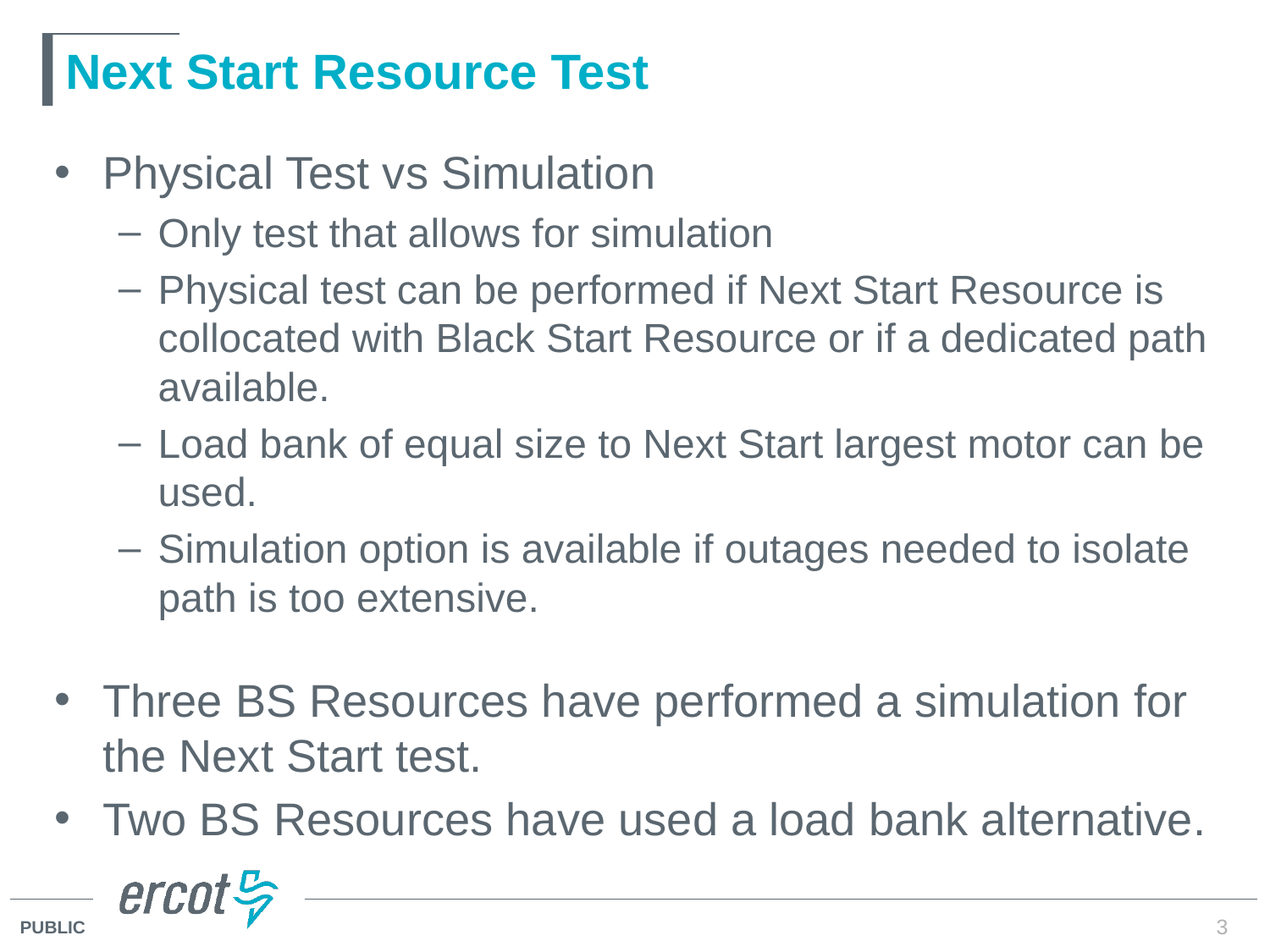

# Next Start Resource Test
Physical Test vs Simulation
Only test that allows for simulation
Physical test can be performed if Next Start Resource is collocated with Black Start Resource or if a dedicated path available.
Load bank of equal size to Next Start largest motor can be used.
Simulation option is available if outages needed to isolate path is too extensive.

Three BS Resources have performed a simulation for the Next Start test.
Two BS Resources have used a load bank alternative.

3